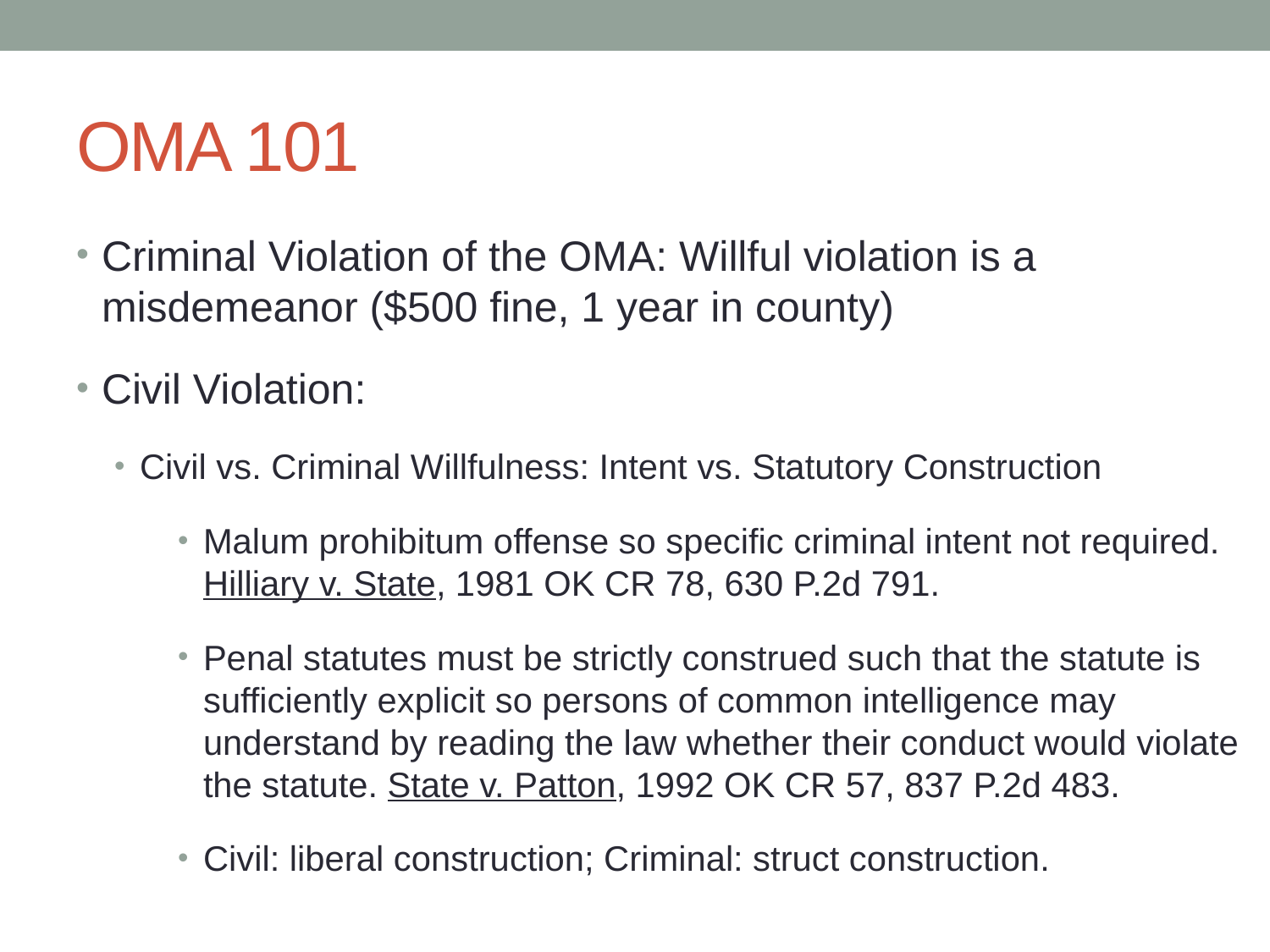

# OMA 101
Criminal Violation of the OMA: Willful violation is a misdemeanor ($500 fine, 1 year in county)
Civil Violation:
Civil vs. Criminal Willfulness: Intent vs. Statutory Construction
Malum prohibitum offense so specific criminal intent not required. Hilliary v. State, 1981 OK CR 78, 630 P.2d 791.
Penal statutes must be strictly construed such that the statute is sufficiently explicit so persons of common intelligence may understand by reading the law whether their conduct would violate the statute. State v. Patton, 1992 OK CR 57, 837 P.2d 483.
Civil: liberal construction; Criminal: struct construction.